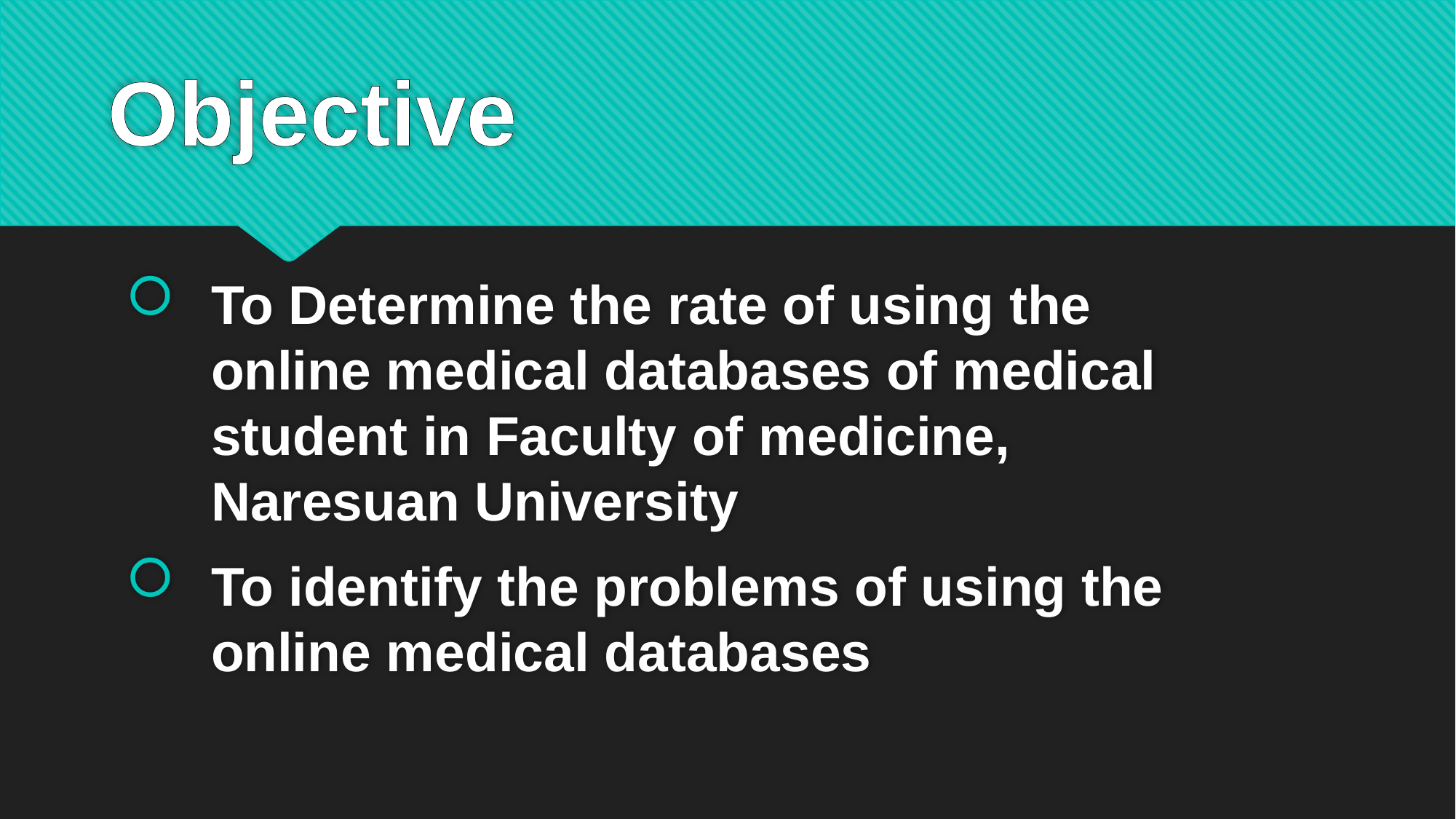

# Objective
To Determine the rate of using the online medical databases of medical student in Faculty of medicine, Naresuan University
To identify the problems of using the online medical databases